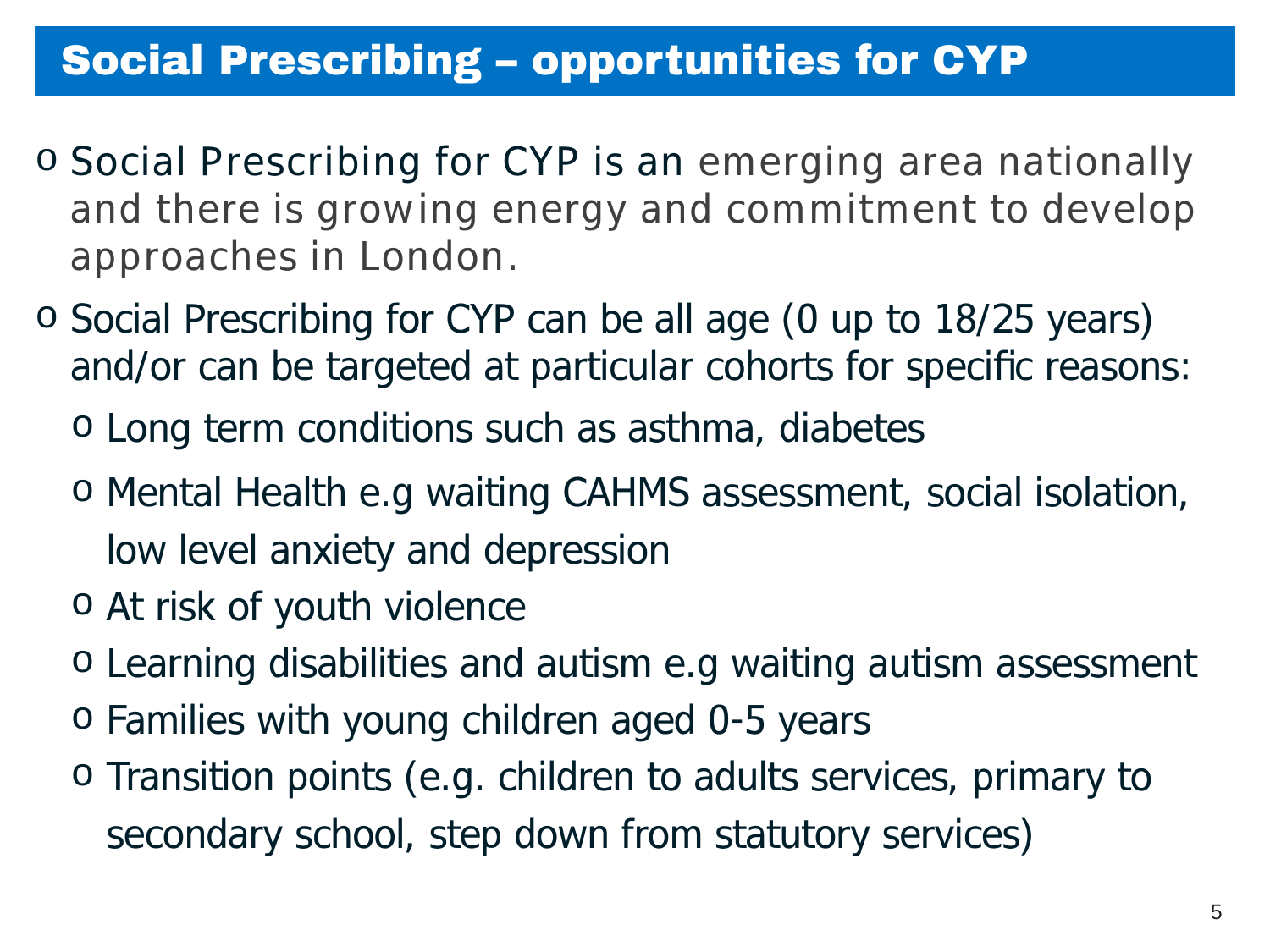

# Social Prescribing – opportunities for CYP
Social Prescribing for CYP is an emerging area nationally and there is growing energy and commitment to develop approaches in London.
Social Prescribing for CYP can be all age (0 up to 18/25 years) and/or can be targeted at particular cohorts for specific reasons:
Long term conditions such as asthma, diabetes
Mental Health e.g waiting CAHMS assessment, social isolation, low level anxiety and depression
At risk of youth violence
Learning disabilities and autism e.g waiting autism assessment
Families with young children aged 0-5 years
Transition points (e.g. children to adults services, primary to secondary school, step down from statutory services)

5